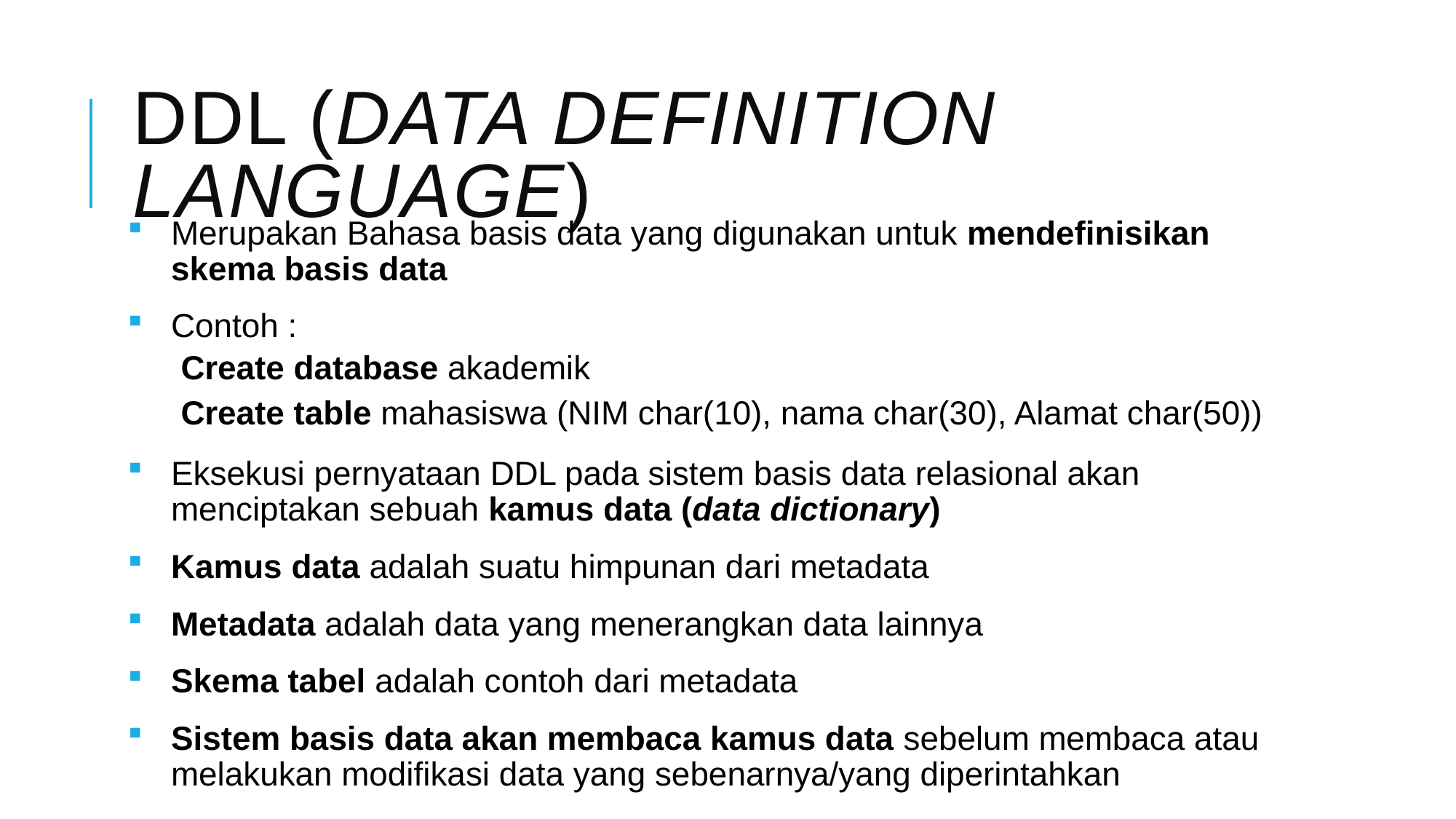

# DDL (data Definition Language)
Merupakan Bahasa basis data yang digunakan untuk mendefinisikan skema basis data
Contoh :
Create database akademik
Create table mahasiswa (NIM char(10), nama char(30), Alamat char(50))
Eksekusi pernyataan DDL pada sistem basis data relasional akan menciptakan sebuah kamus data (data dictionary)
Kamus data adalah suatu himpunan dari metadata
Metadata adalah data yang menerangkan data lainnya
Skema tabel adalah contoh dari metadata
Sistem basis data akan membaca kamus data sebelum membaca atau melakukan modifikasi data yang sebenarnya/yang diperintahkan